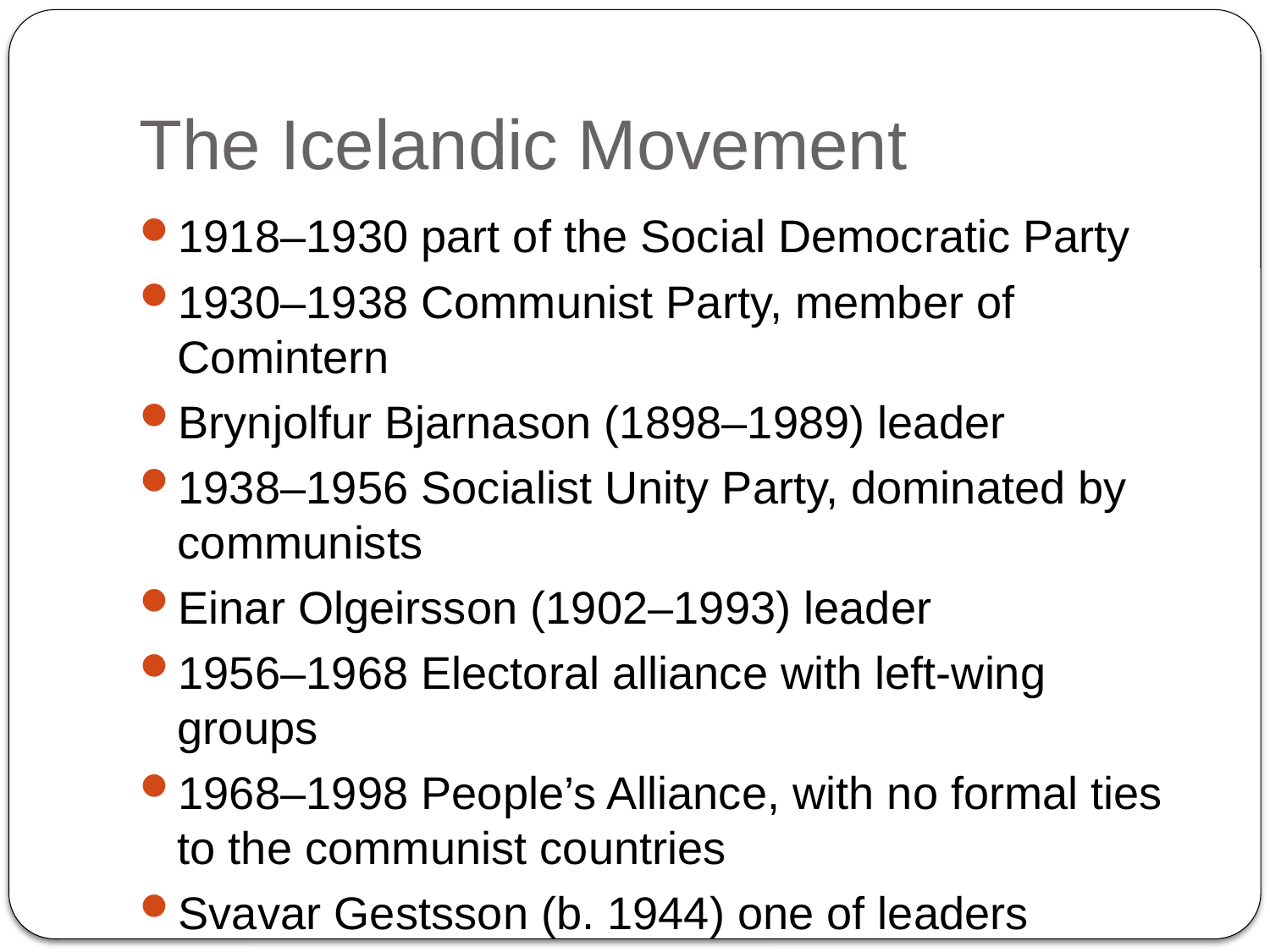

# The Icelandic Movement
1918–1930 part of the Social Democratic Party
1930–1938 Communist Party, member of Comintern
Brynjolfur Bjarnason (1898–1989) leader
1938–1956 Socialist Unity Party, dominated by communists
Einar Olgeirsson (1902–1993) leader
1956–1968 Electoral alliance with left-wing groups
1968–1998 People’s Alliance, with no formal ties to the communist countries
Svavar Gestsson (b. 1944) one of leaders